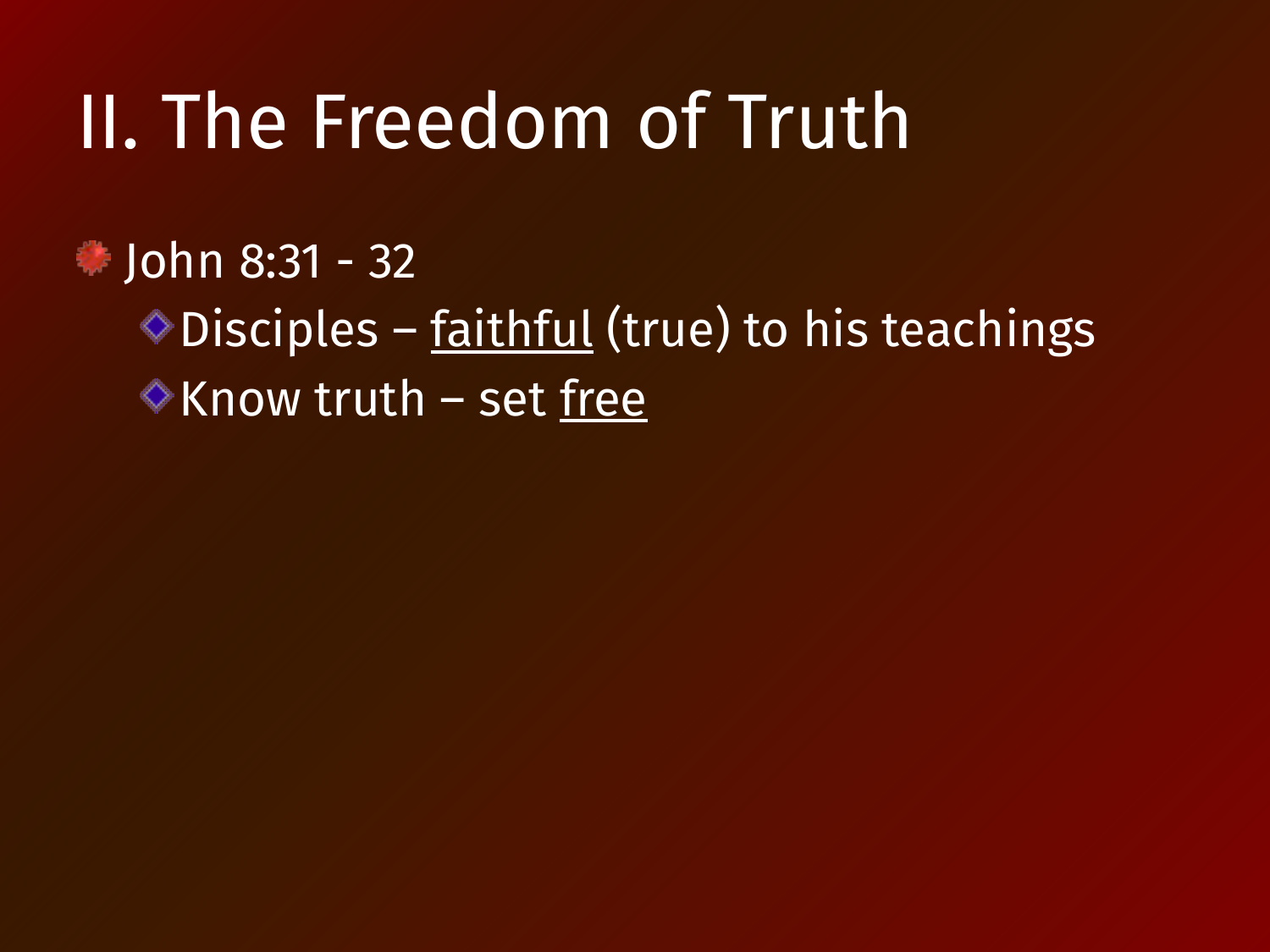

# II. The Freedom of Truth
John 8:31 - 32
Disciples – faithful (true) to his teachings
Know truth – set free